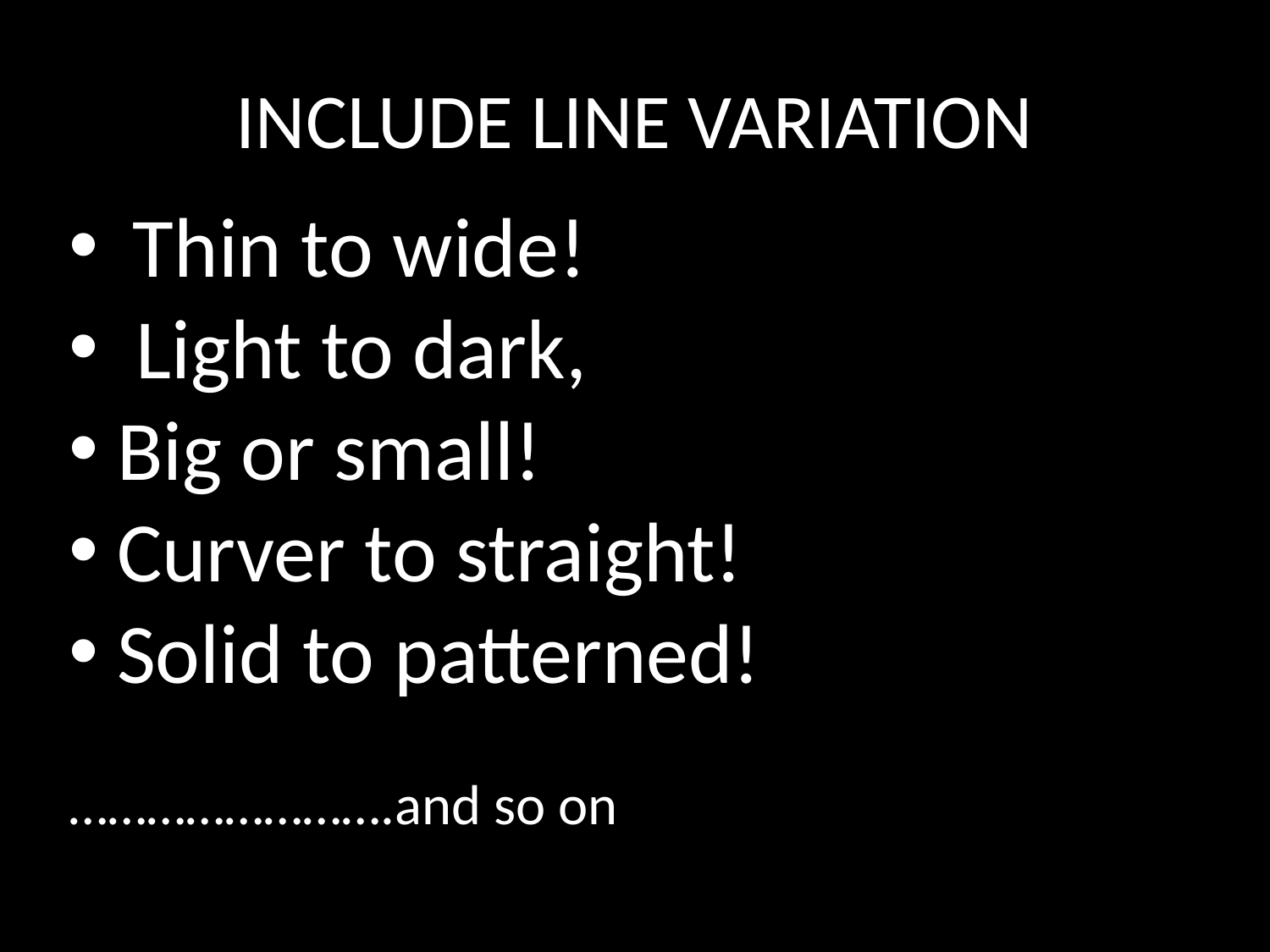

# INCLUDE LINE VARIATION
Thin to wide!
 Light to dark,
Big or small!
Curver to straight!
Solid to patterned!

…………………….and so on